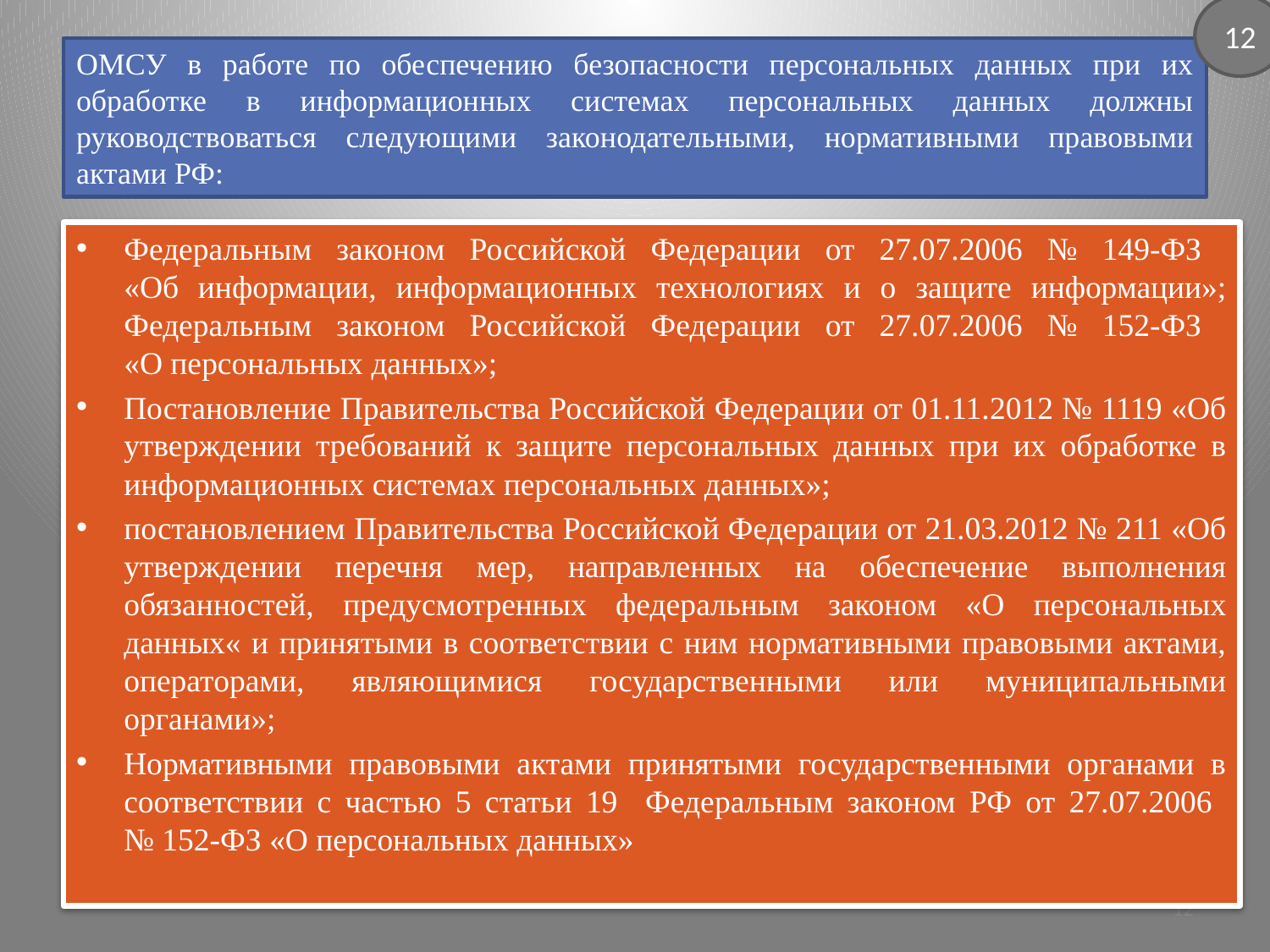

12
# ОМСУ в работе по обеспечению безопасности персональных данных при их обработке в информационных системах персональных данных должны руководствоваться следующими законодательными, нормативными правовыми актами РФ:
Федеральным законом Российской Федерации от 27.07.2006 № 149-ФЗ
«Об информации, информационных технологиях и о защите информации»;
Федеральным законом Российской Федерации от 27.07.2006 № 152-ФЗ
«О персональных данных»;
Постановление Правительства Российской Федерации от 01.11.2012 № 1119 «Об утверждении требований к защите персональных данных при их обработке в информационных системах персональных данных»;
постановлением Правительства Российской Федерации от 21.03.2012 № 211 «Об утверждении перечня мер, направленных на обеспечение выполнения обязанностей, предусмотренных федеральным законом «О персональных данных« и принятыми в соответствии с ним нормативными правовыми актами, операторами, являющимися государственными или муниципальными органами»;
Нормативными правовыми актами принятыми государственными органами в соответствии с частью 5 статьи 19  Федеральным законом РФ от 27.07.2006
№ 152-ФЗ «О персональных данных»

12